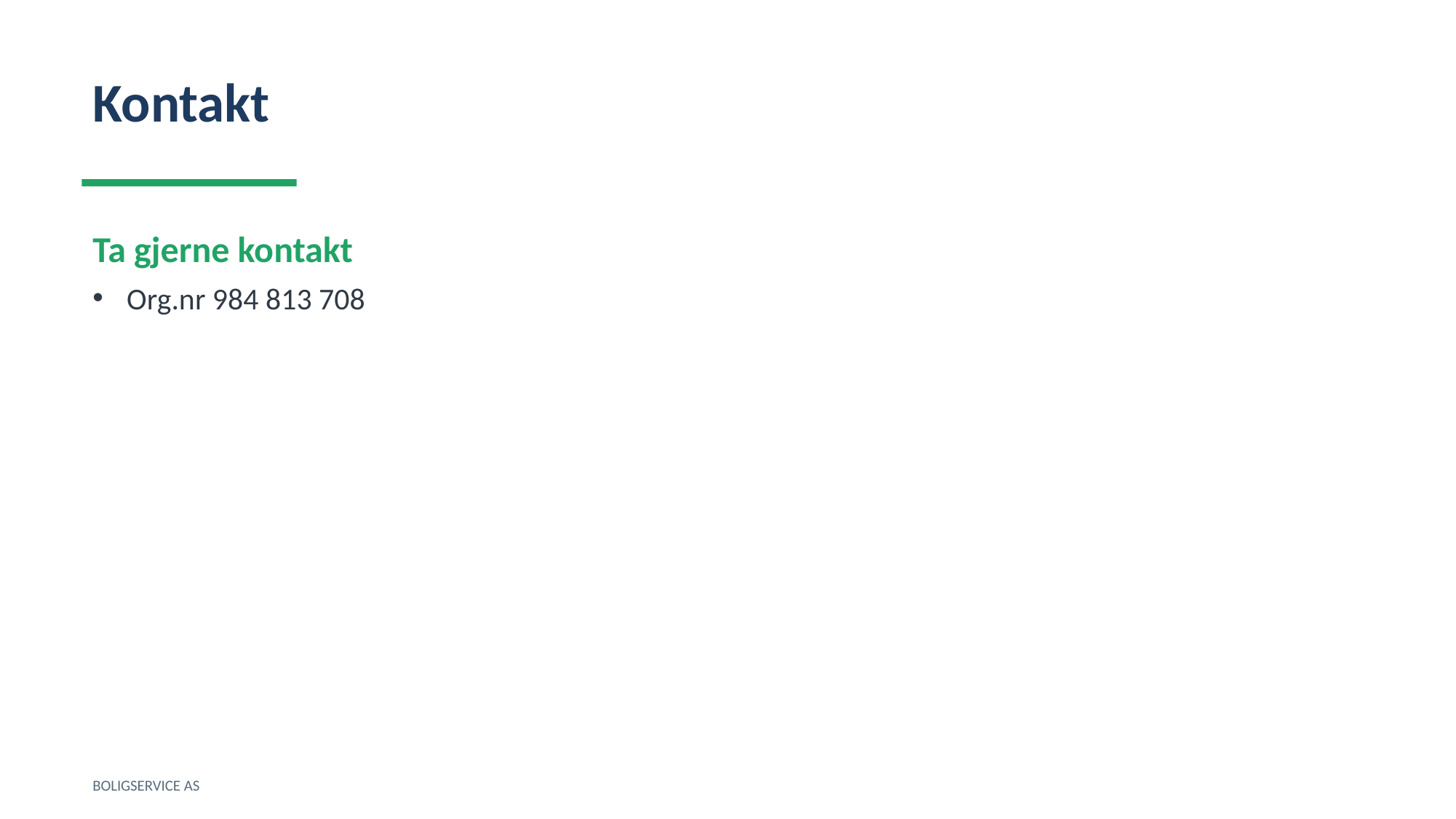

Kontakt

Ta gjerne kontakt
Org.nr 984 813 708
BOLIGSERVICE AS